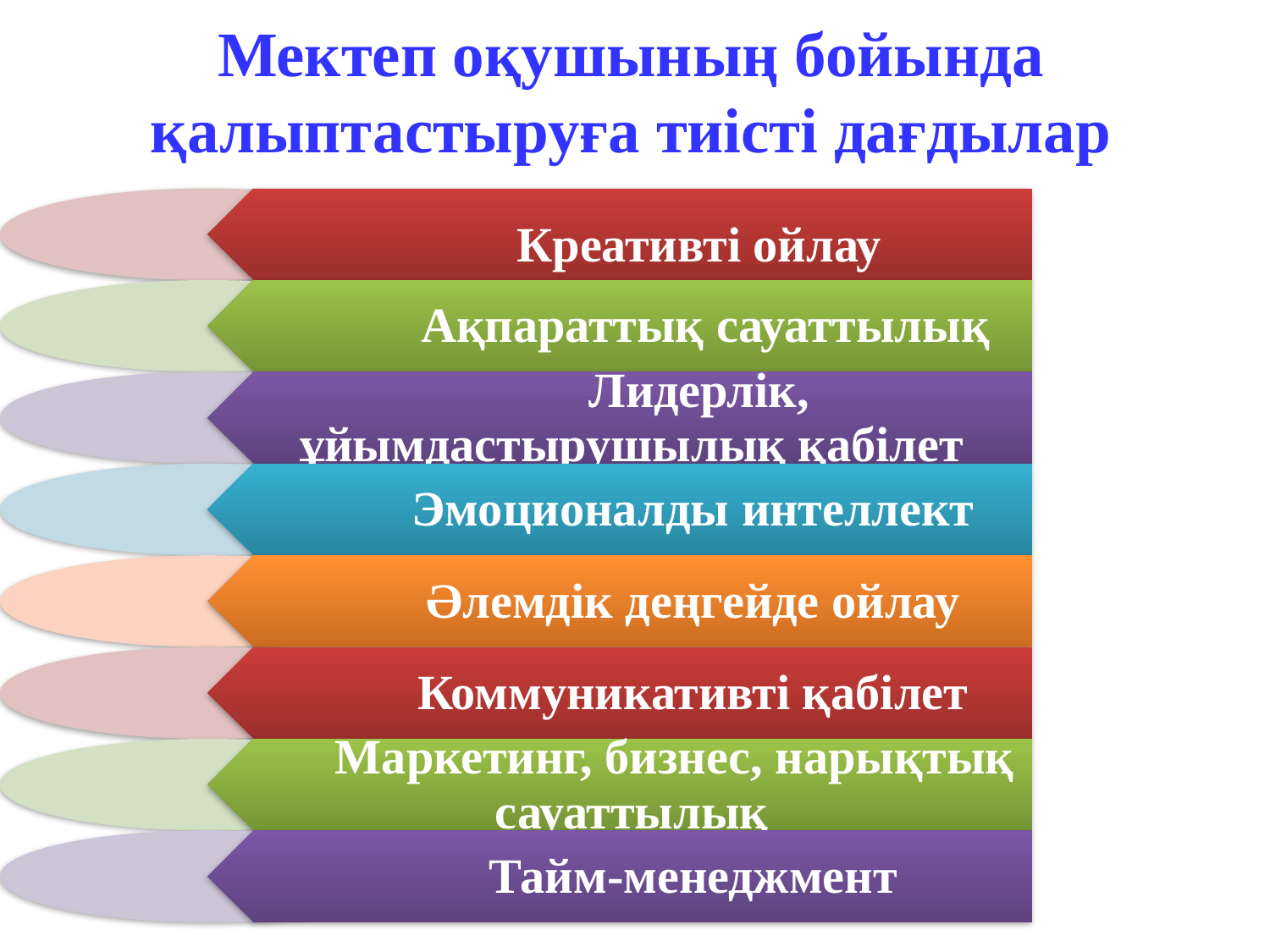

# Мектеп оқушының бойында қалыптастыруға тиісті дағдылар
           Креативті ойлау
           Лидерлік, ұйымдастырушылық қабілет
          Эмоционалды интеллект
            Ақпараттық сауаттылық
          Әлемдік деңгейде ойлау
          Коммуникативті қабілет
       Маркетинг, бизнес, нарықтық сауаттылық
          Тайм-менеджмент